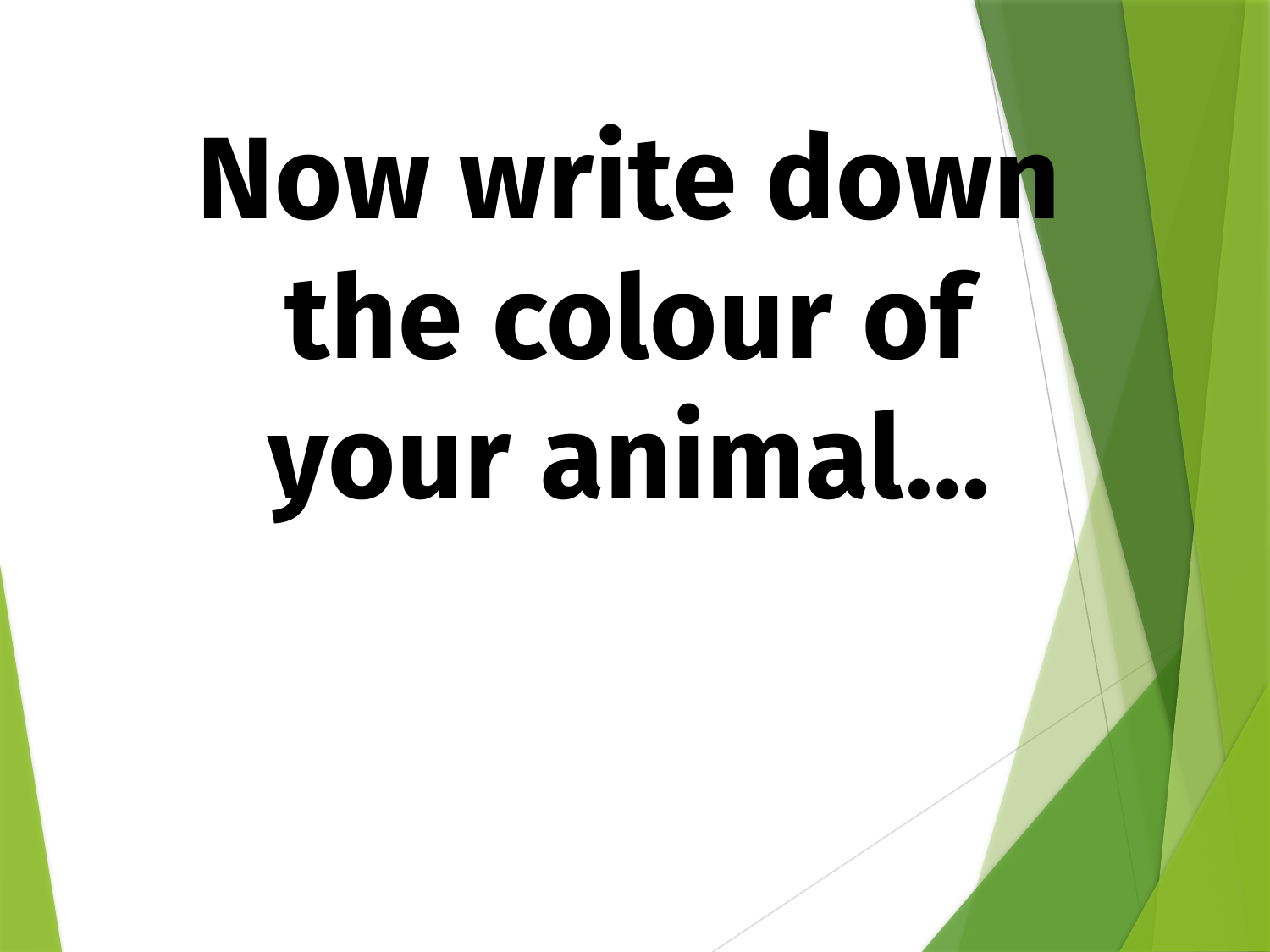

Now write down the colour of your animal…